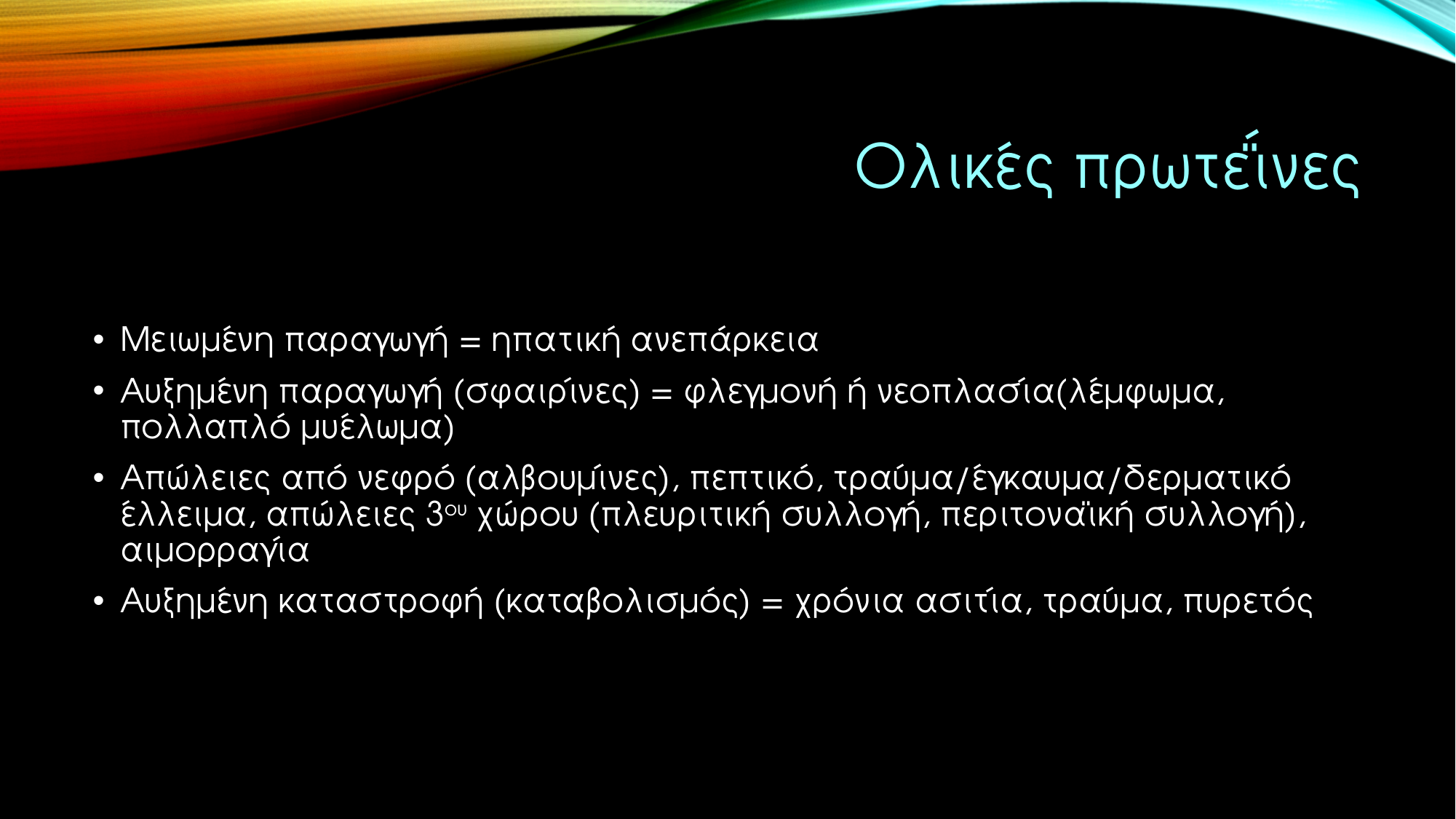

# Ολικές πρωτεΐνες

Μειωμένη παραγωγή = ηπατική ανεπάρκεια
Αυξημένη παραγωγή (σφαιρίνες) = φλεγμονή ή νεοπλασία(λέμφωμα, πολλαπλό μυέλωμα)
Απώλειες από νεφρό (αλβουμίνες), πεπτικό, τραύμα/έγκαυμα/δερματικό έλλειμα, απώλειες 3ου χώρου (πλευριτική συλλογή, περιτοναϊκή συλλογή), αιμορραγία
Αυξημένη καταστροφή (καταβολισμός) = χρόνια ασιτία, τραύμα, πυρετός